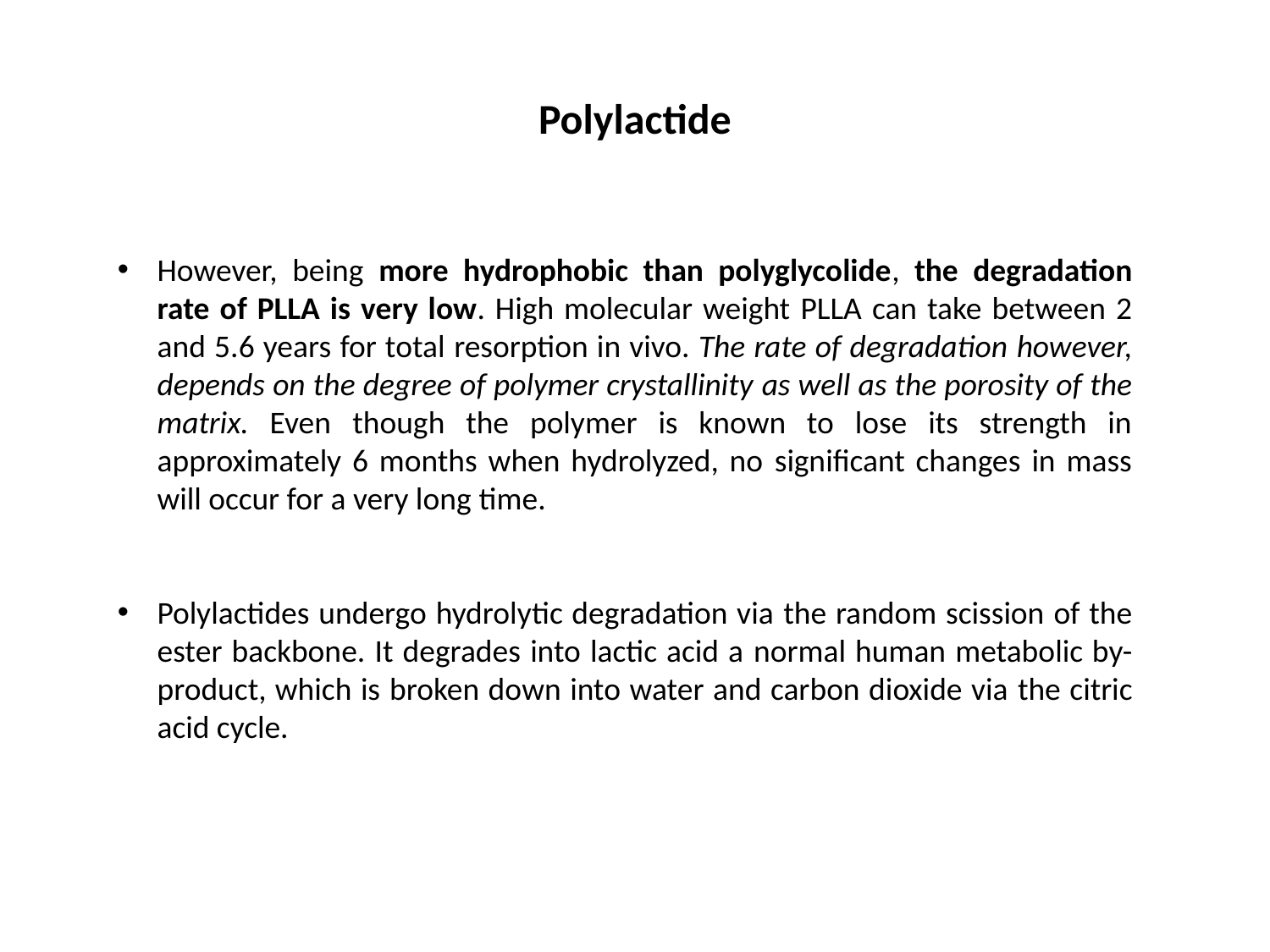

# Polylactide
However, being more hydrophobic than polyglycolide, the degradation rate of PLLA is very low. High molecular weight PLLA can take between 2 and 5.6 years for total resorption in vivo. The rate of degradation however, depends on the degree of polymer crystallinity as well as the porosity of the matrix. Even though the polymer is known to lose its strength in approximately 6 months when hydrolyzed, no significant changes in mass will occur for a very long time.

Polylactides undergo hydrolytic degradation via the random scission of the ester backbone. It degrades into lactic acid a normal human metabolic by-product, which is broken down into water and carbon dioxide via the citric acid cycle.